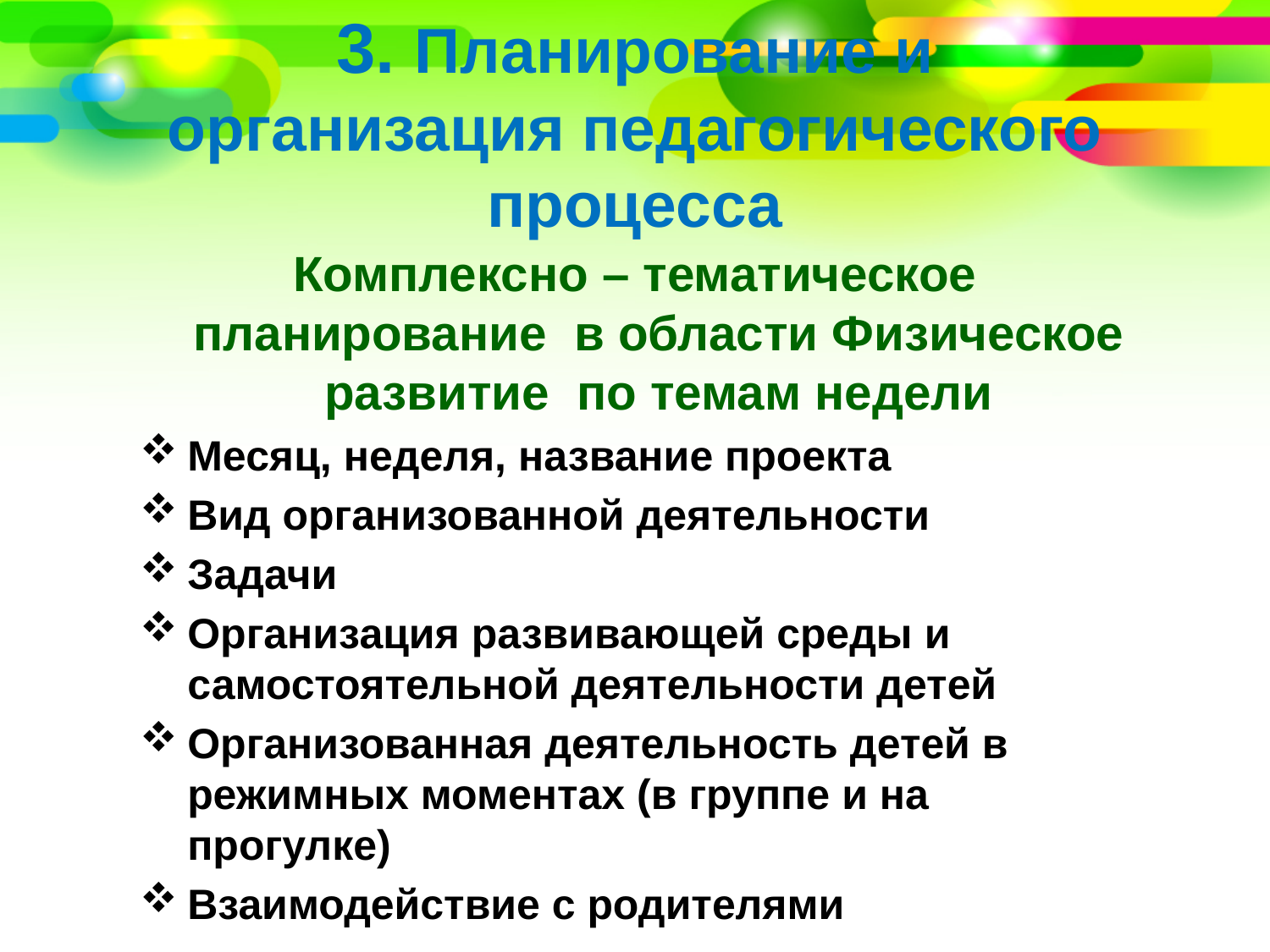

# 3. Планирование и организация педагогического процесса
Комплексно – тематическое планирование  в области Физическое развитие  по темам недели
Месяц, неделя, название проекта
Вид организованной деятельности
Задачи
Организация развивающей среды и самостоятельной деятельности детей
Организованная деятельность детей в режимных моментах (в группе и на прогулке)
Взаимодействие с родителями